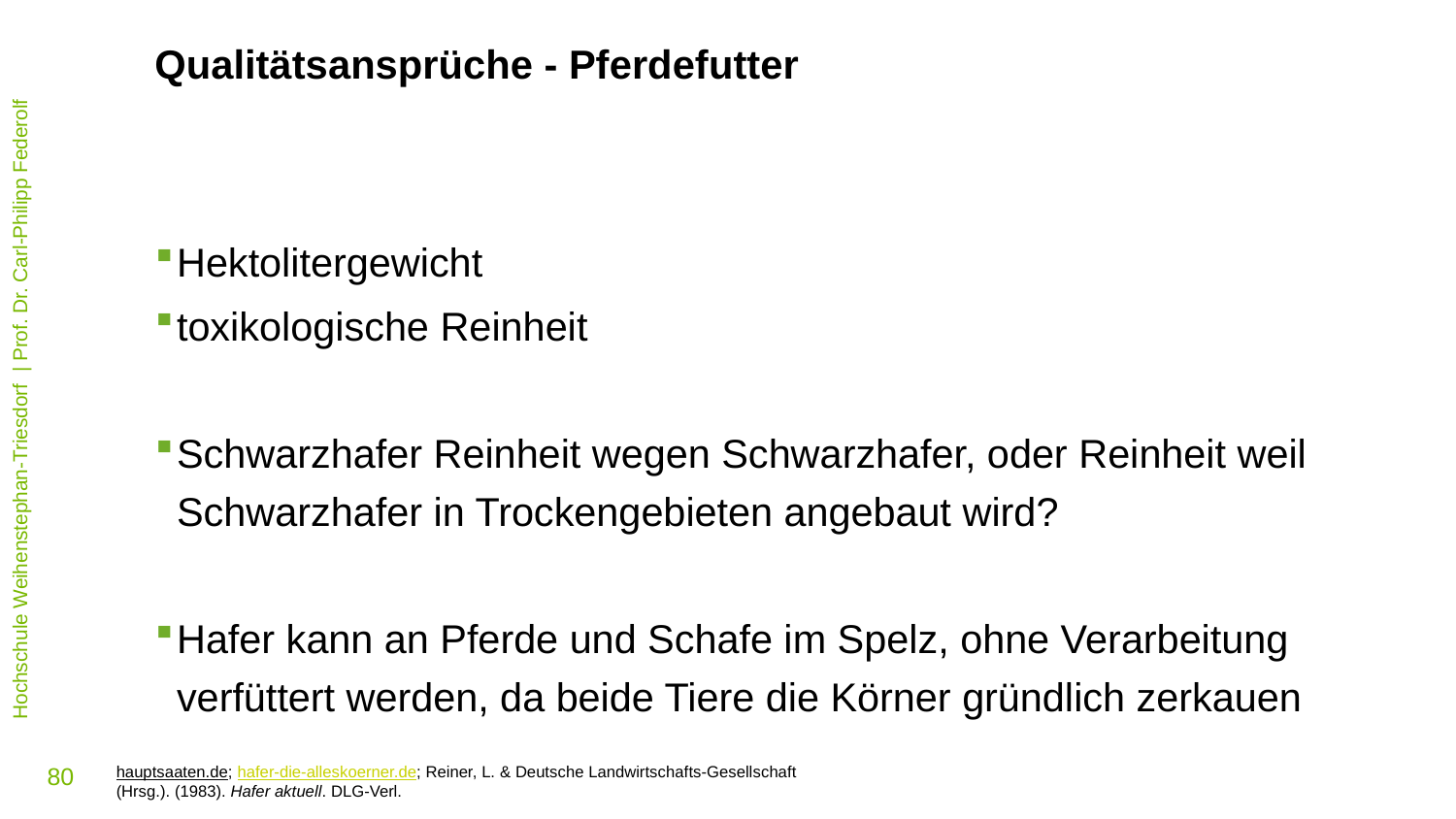

Qualitätsansprüche - Pferdefutter

Hektolitergewicht
toxikologische Reinheit

Schwarzhafer Reinheit wegen Schwarzhafer, oder Reinheit weil Schwarzhafer in Trockengebieten angebaut wird?

Hafer kann an Pferde und Schafe im Spelz, ohne Verarbeitung verfüttert werden, da beide Tiere die Körner gründlich zerkauen
hauptsaaten.de; hafer-die-alleskoerner.de; Reiner, L. & Deutsche Landwirtschafts-Gesellschaft (Hrsg.). (1983). Hafer aktuell. DLG-Verl.